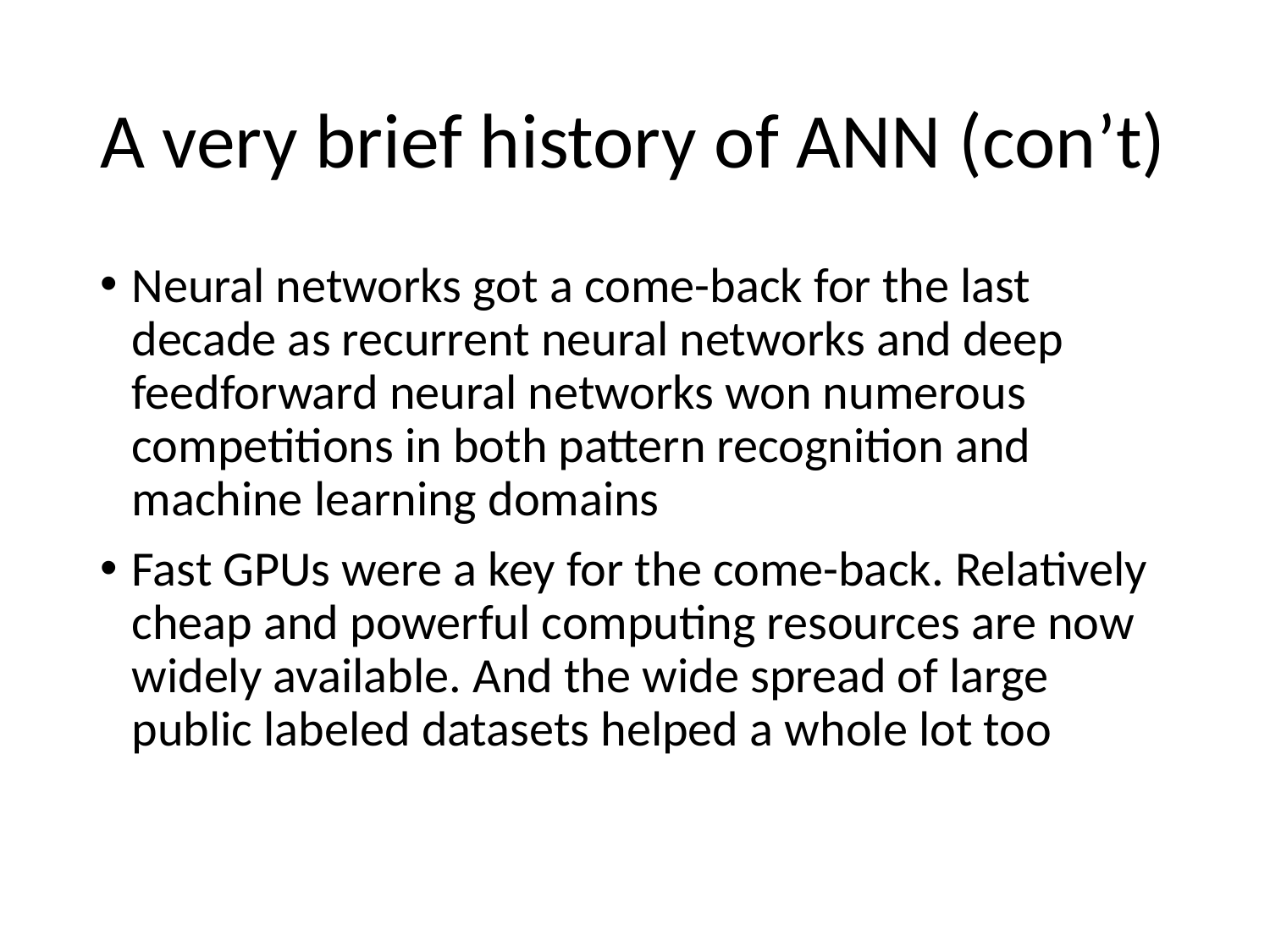

# A very brief history of ANN (con’t)
Neural networks got a come-back for the last decade as recurrent neural networks and deep feedforward neural networks won numerous competitions in both pattern recognition and machine learning domains
Fast GPUs were a key for the come-back. Relatively cheap and powerful computing resources are now widely available. And the wide spread of large public labeled datasets helped a whole lot too